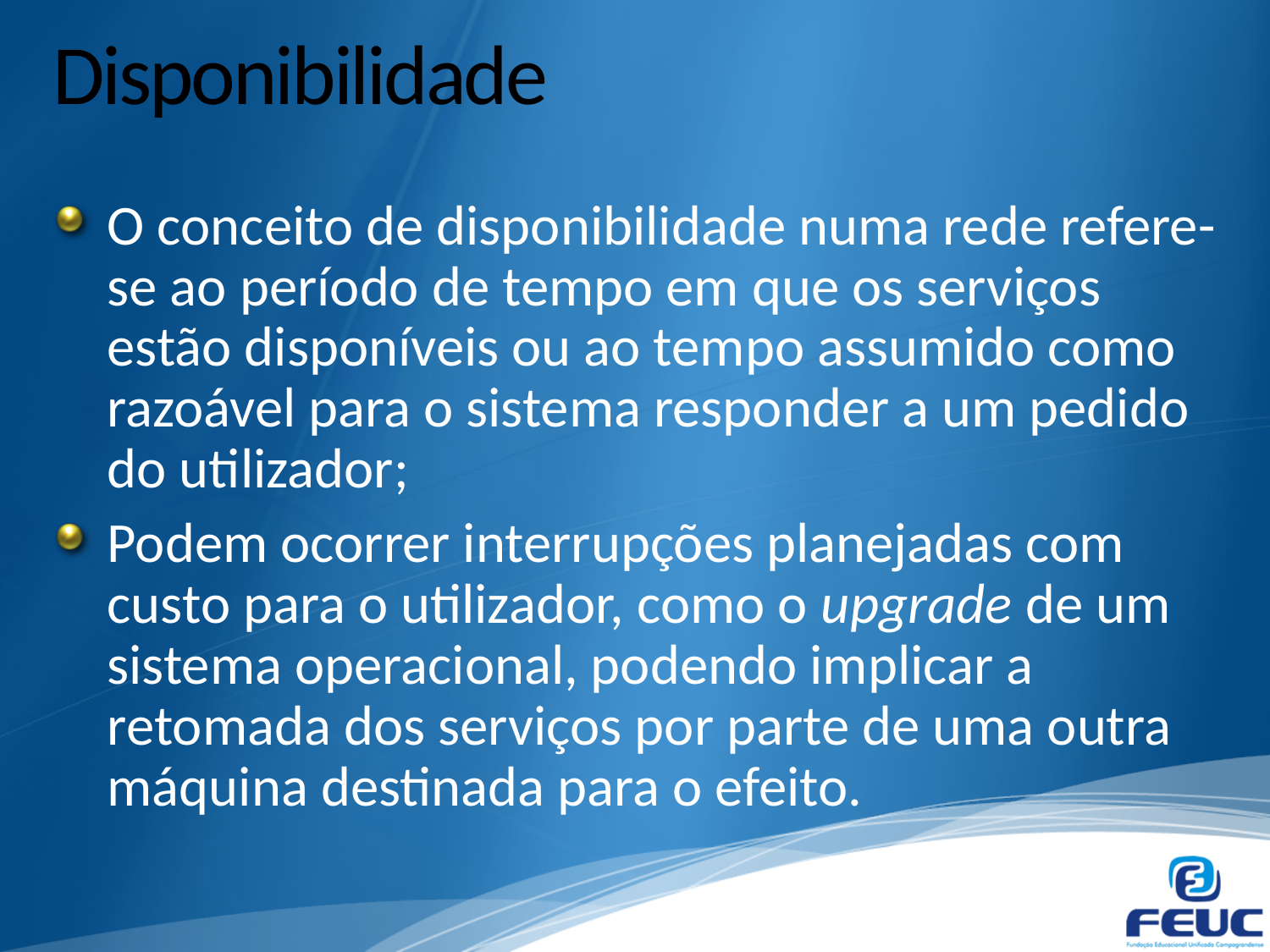

# Disponibilidade
O conceito de disponibilidade numa rede refere-se ao período de tempo em que os serviços estão disponíveis ou ao tempo assumido como razoável para o sistema responder a um pedido do utilizador;
Podem ocorrer interrupções planejadas com custo para o utilizador, como o upgrade de um sistema operacional, podendo implicar a retomada dos serviços por parte de uma outra máquina destinada para o efeito.